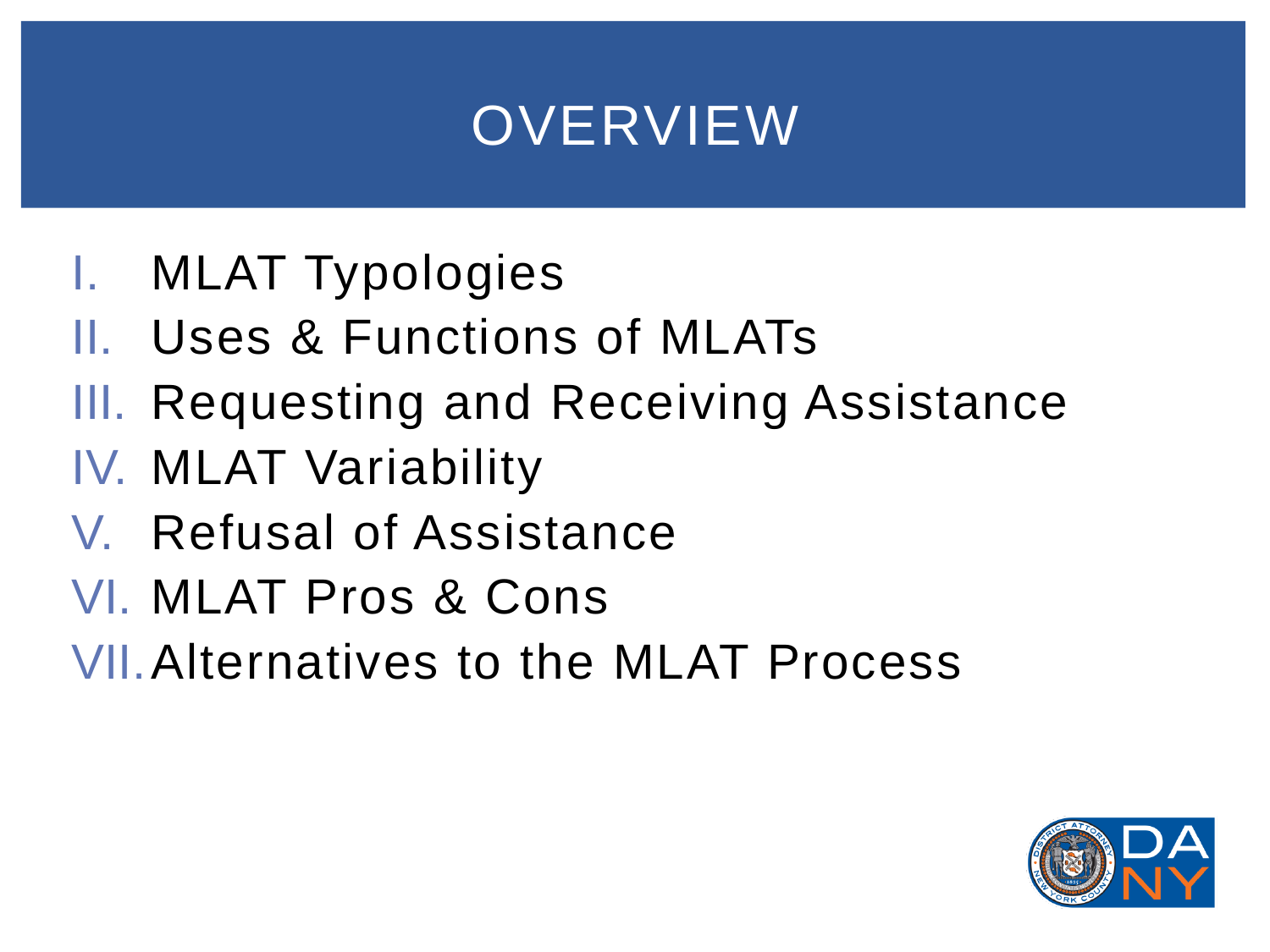

# Overview
MLAT Typologies
Uses & Functions of MLATs
Requesting and Receiving Assistance
MLAT Variability
Refusal of Assistance
MLAT Pros & Cons
Alternatives to the MLAT Process